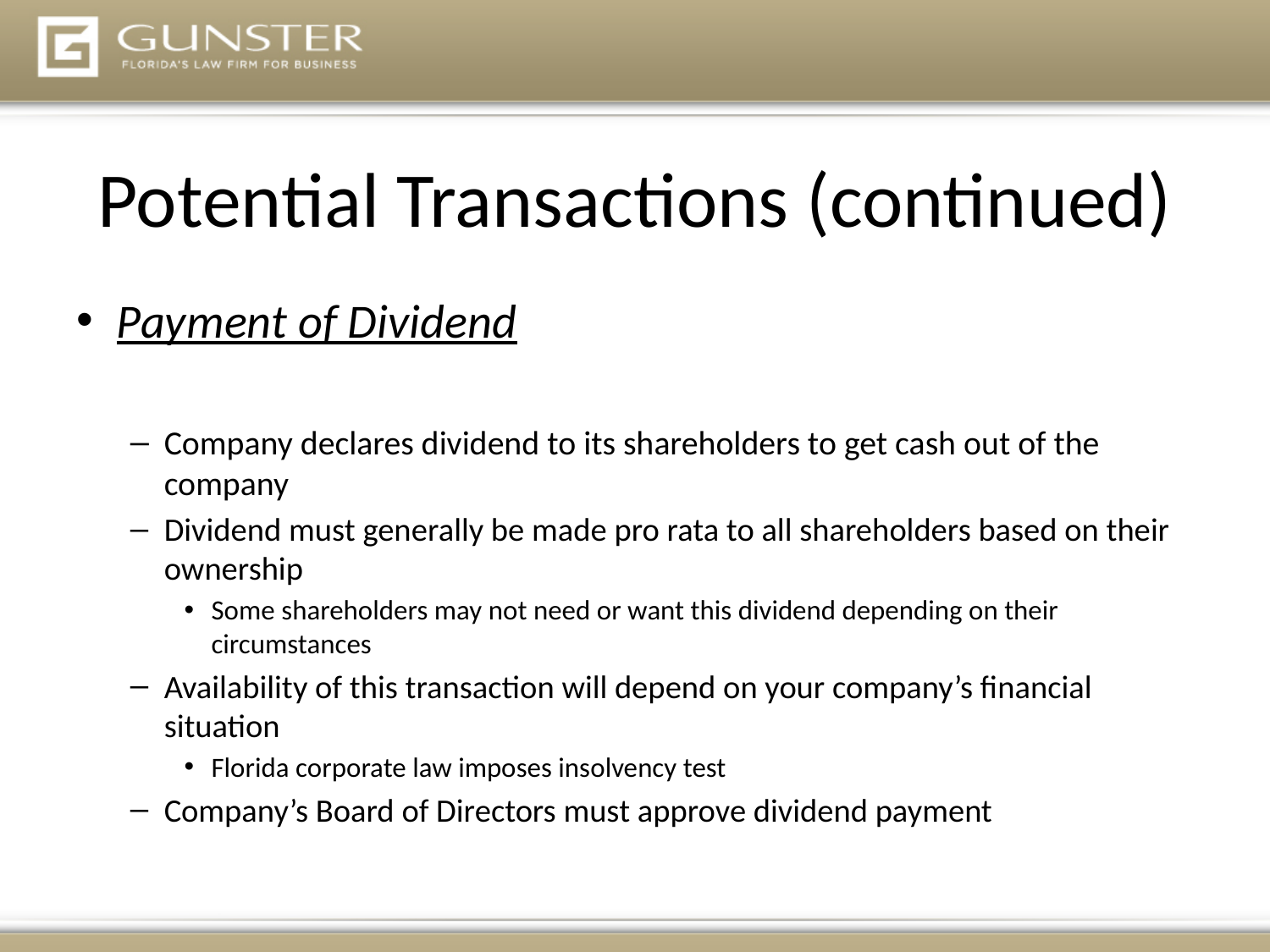

# Potential Transactions (continued)

Payment of Dividend

Company declares dividend to its shareholders to get cash out of the company
Dividend must generally be made pro rata to all shareholders based on their ownership
Some shareholders may not need or want this dividend depending on their circumstances
Availability of this transaction will depend on your company’s financial situation
Florida corporate law imposes insolvency test
Company’s Board of Directors must approve dividend payment